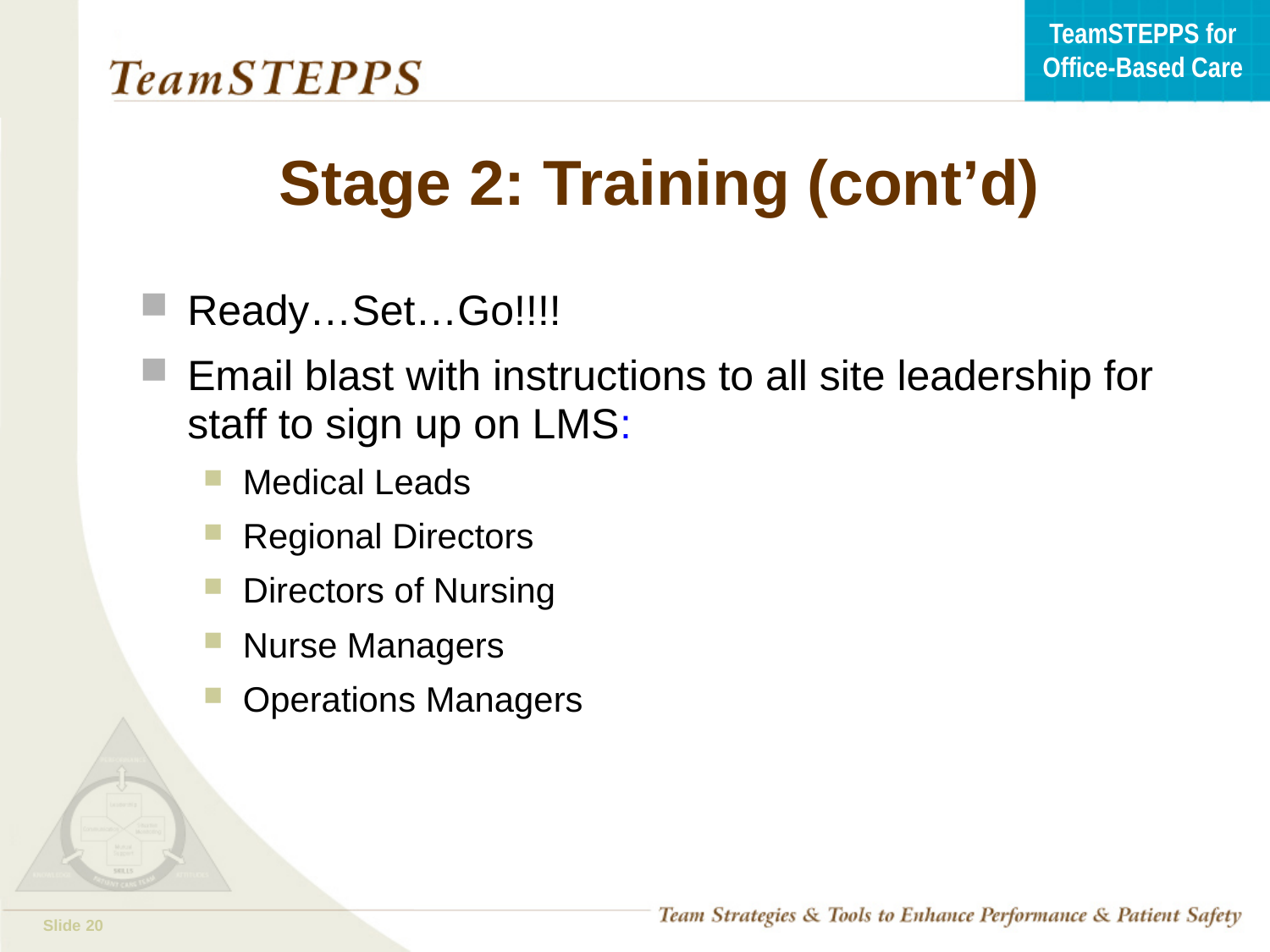

# Stage 2: Training (cont’d)
Ready…Set…Go!!!!
Email blast with instructions to all site leadership for staff to sign up on LMS:
Medical Leads
Regional Directors
Directors of Nursing
Nurse Managers
Operations Managers